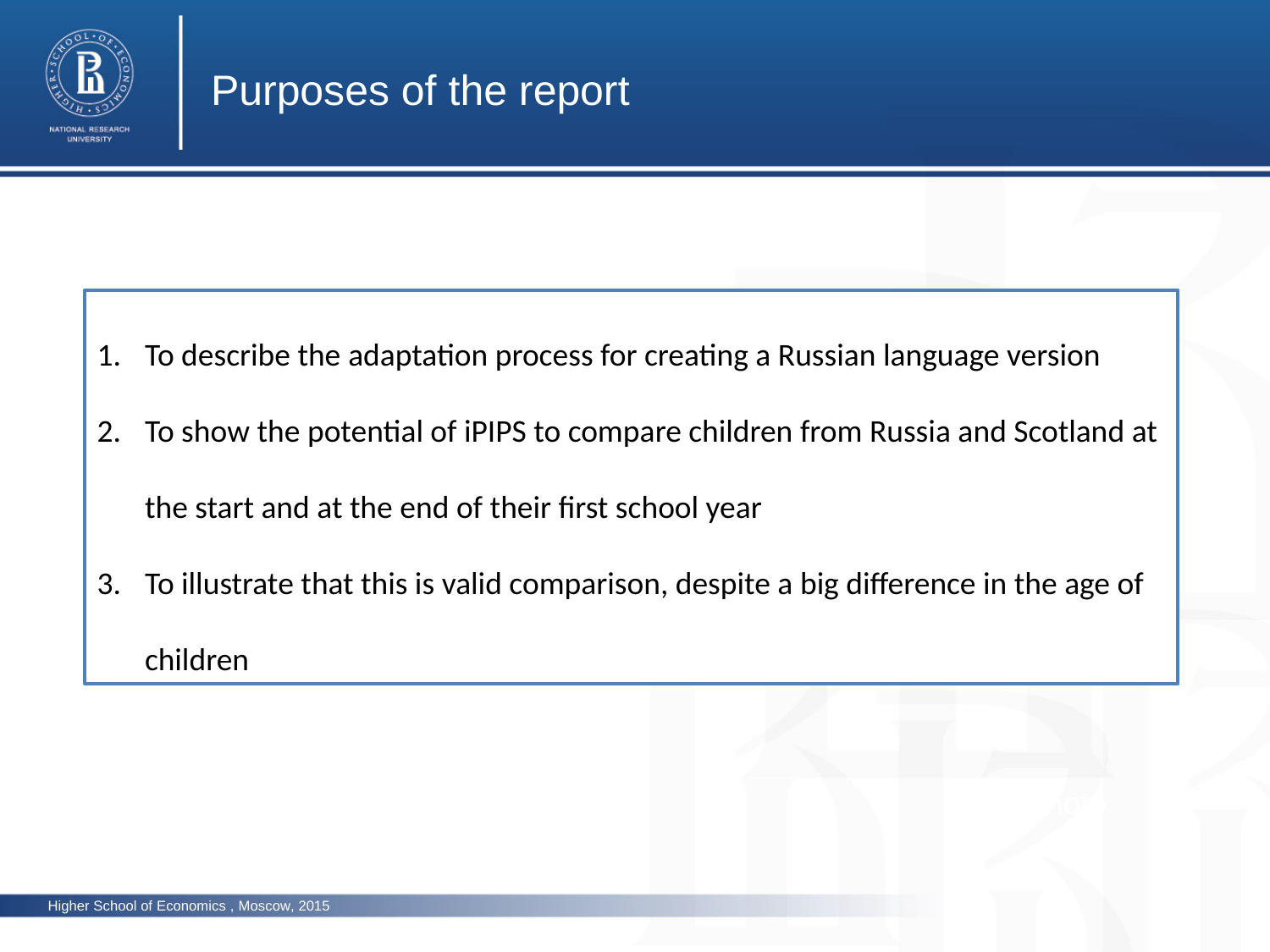

Purposes of the report

To describe the adaptation process for creating a Russian language version
To show the potential of iPIPS to compare children from Russia and Scotland at the start and at the end of their first school year
To illustrate that this is valid comparison, despite a big difference in the age of children
photo
photo
photo
Higher School of Economics , Moscow, 2015